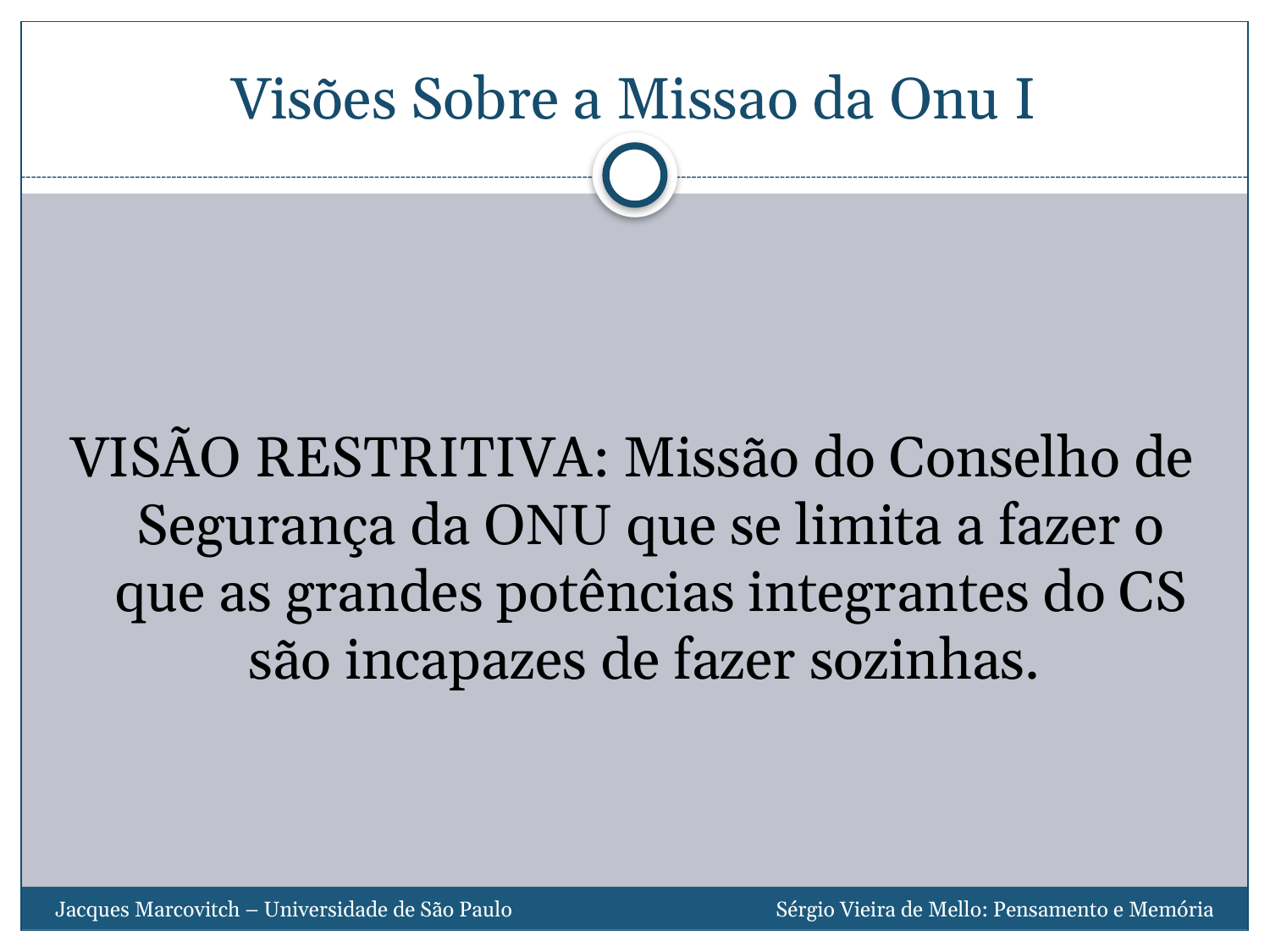

# Visões Sobre a Missao da Onu I

VISÃO RESTRITIVA: Missão do Conselho de Segurança da ONU que se limita a fazer o que as grandes potências integrantes do CS são incapazes de fazer sozinhas.
Sérgio Vieira de Mello: Pensamento e Memória
Jacques Marcovitch – Universidade de São Paulo